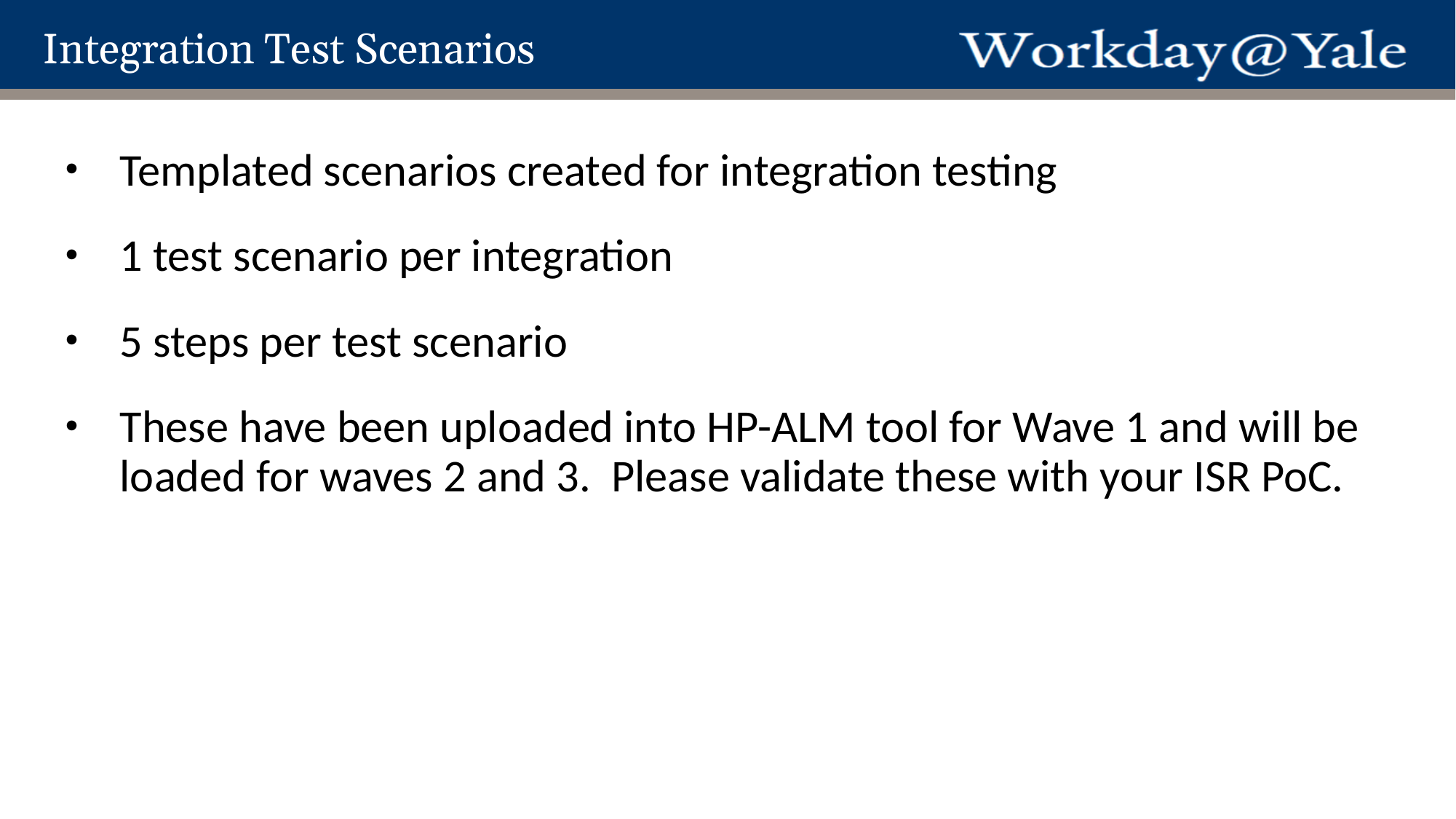

# Integration Test Scenarios
Templated scenarios created for integration testing
1 test scenario per integration
5 steps per test scenario
These have been uploaded into HP-ALM tool for Wave 1 and will be loaded for waves 2 and 3.  Please validate these with your ISR PoC.